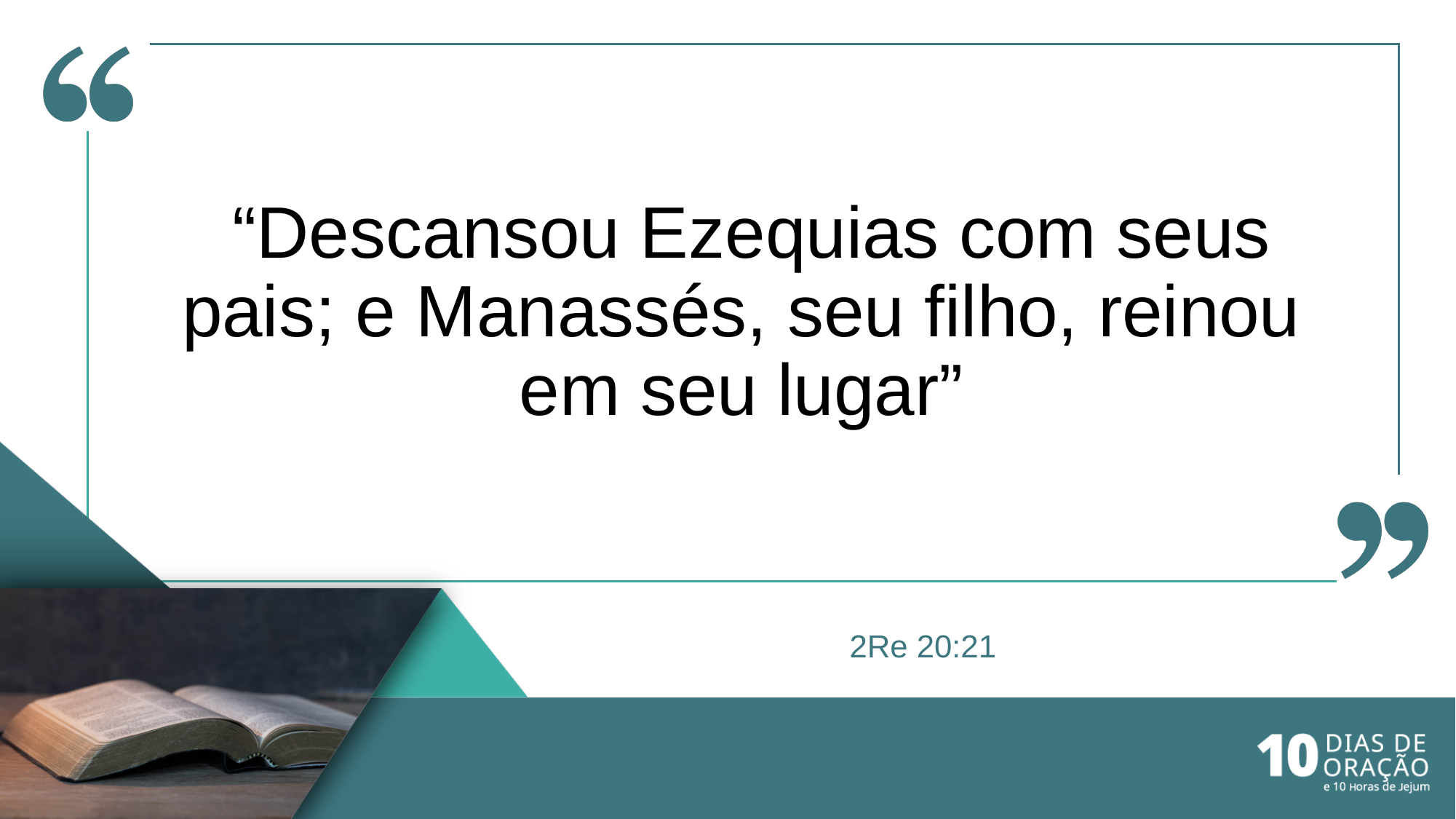

“Descansou Ezequias com seus pais; e Manassés, seu filho, reinou em seu lugar”
# 2Re 20:21